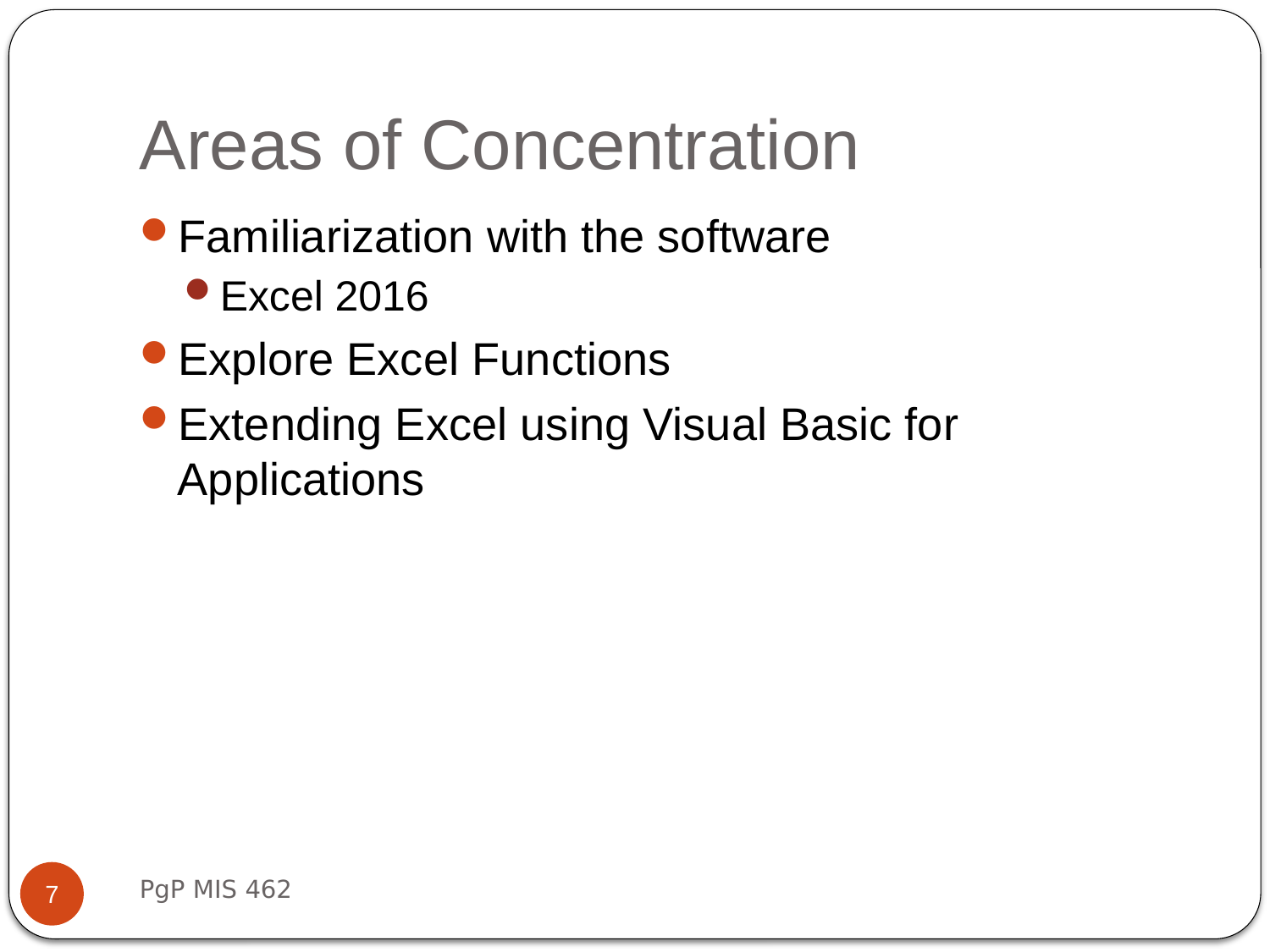

# Areas of Concentration
Familiarization with the software
Excel 2016
Explore Excel Functions
Extending Excel using Visual Basic for Applications
PgP MIS 462
7